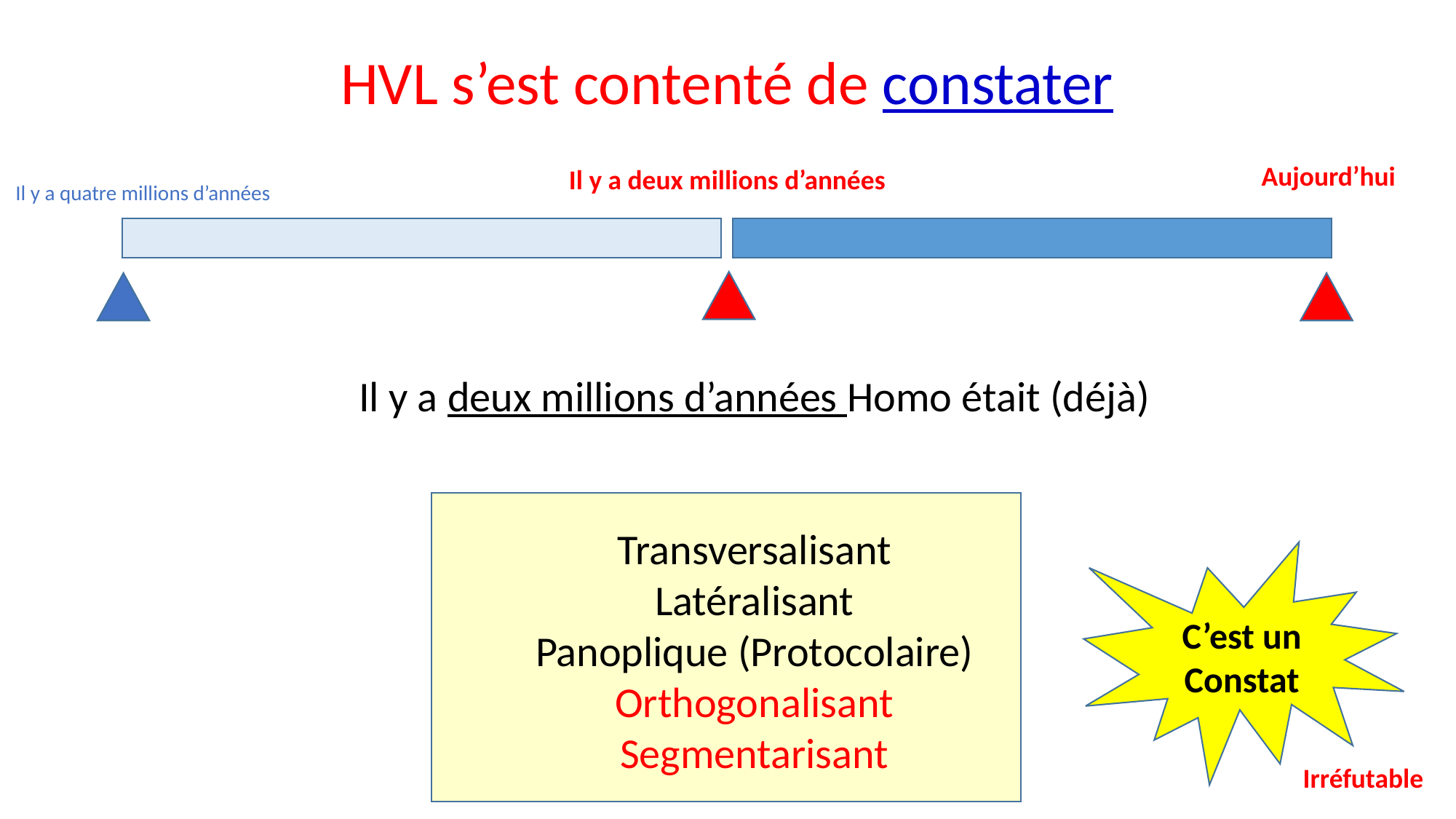

HVL s’est contenté de constater
Aujourd’hui
Il y a deux millions d’années
Il y a quatre millions d’années

Il y a deux millions d’années Homo était (déjà)

Transversalisant
Latéralisant
Panoplique (Protocolaire)
Orthogonalisant
Segmentarisant

C’est un
Constat
Irréfutable